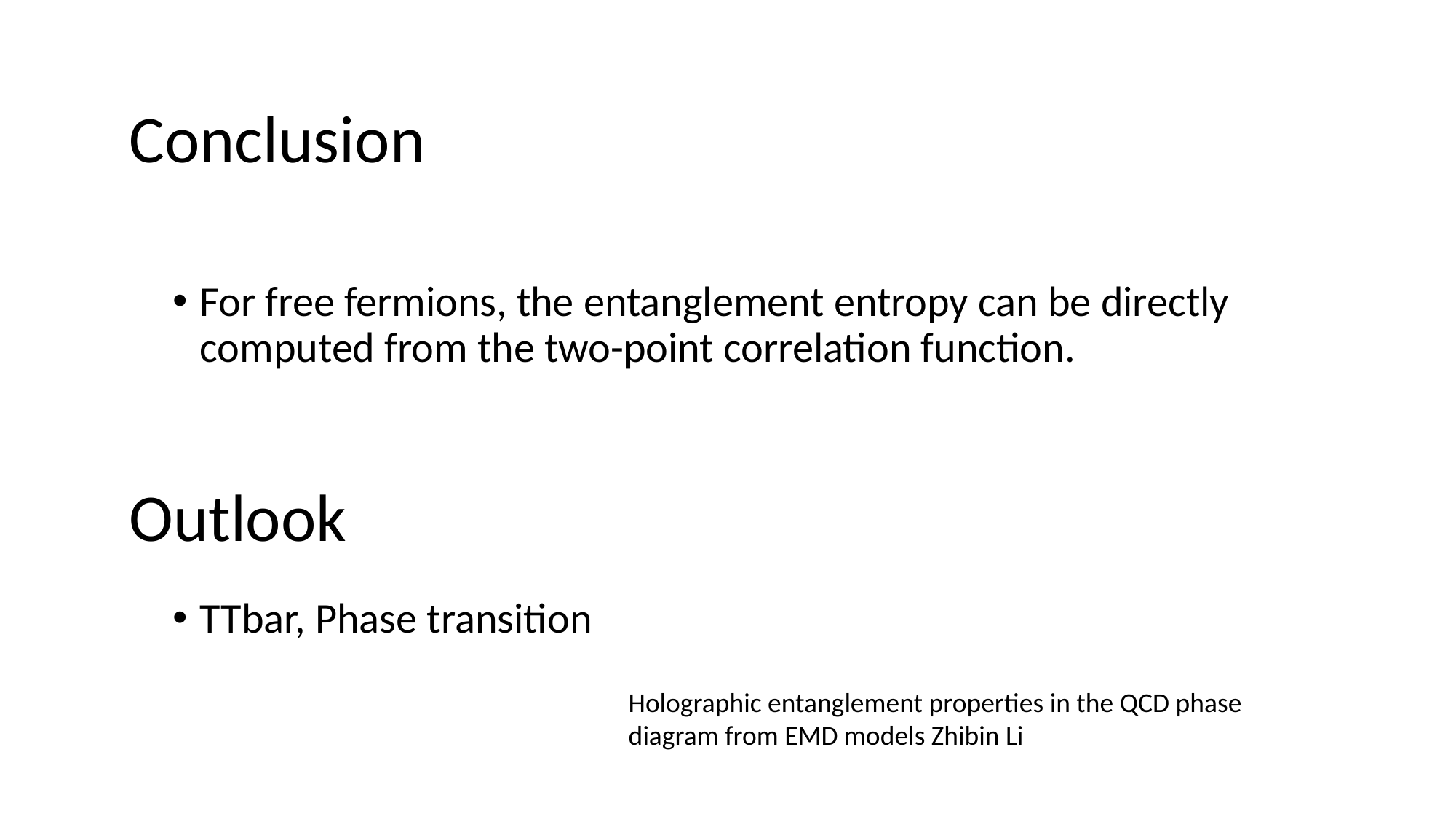

Conclusion
For free fermions, the entanglement entropy can be directly computed from the two-point correlation function.
# Outlook
TTbar, Phase transition
Holographic entanglement properties in the QCD phase diagram from EMD models Zhibin Li